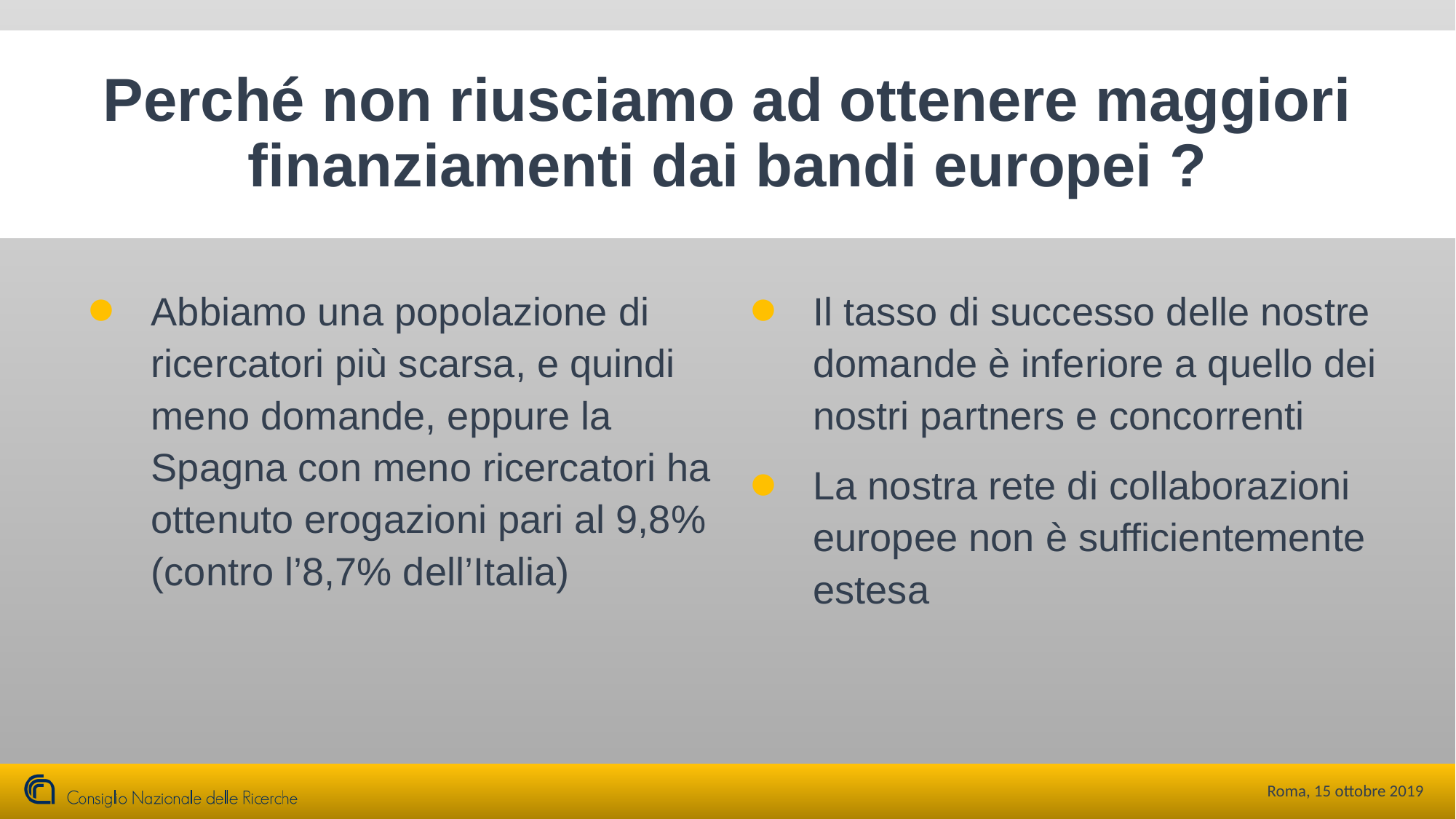

# Perché non riusciamo ad ottenere maggiori finanziamenti dai bandi europei ?
Abbiamo una popolazione di ricercatori più scarsa, e quindi meno domande, eppure la Spagna con meno ricercatori ha ottenuto erogazioni pari al 9,8% (contro l’8,7% dell’Italia)

Il tasso di successo delle nostre domande è inferiore a quello dei nostri partners e concorrenti
La nostra rete di collaborazioni europee non è sufficientemente estesa